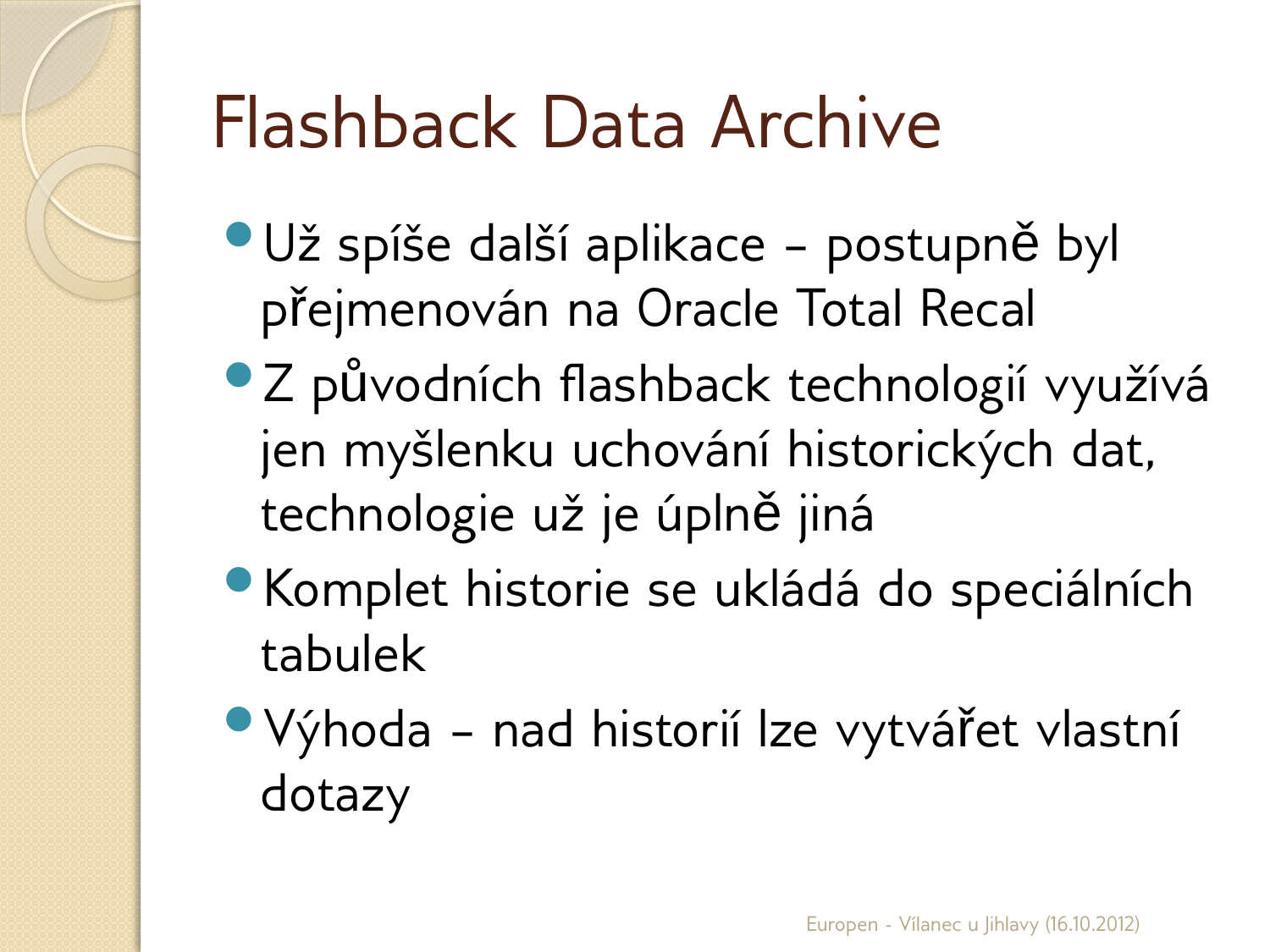

# Flashback Data Archive
Už spíše další aplikace – postupně byl přejmenován na Oracle Total Recal
Z původních flashback technologií využívá jen myšlenku uchování historických dat, technologie už je úplně jiná
Komplet historie se ukládá do speciálních tabulek
Výhoda – nad historií lze vytvářet vlastní dotazy
Europen - Vílanec u Jihlavy (16.10.2012)